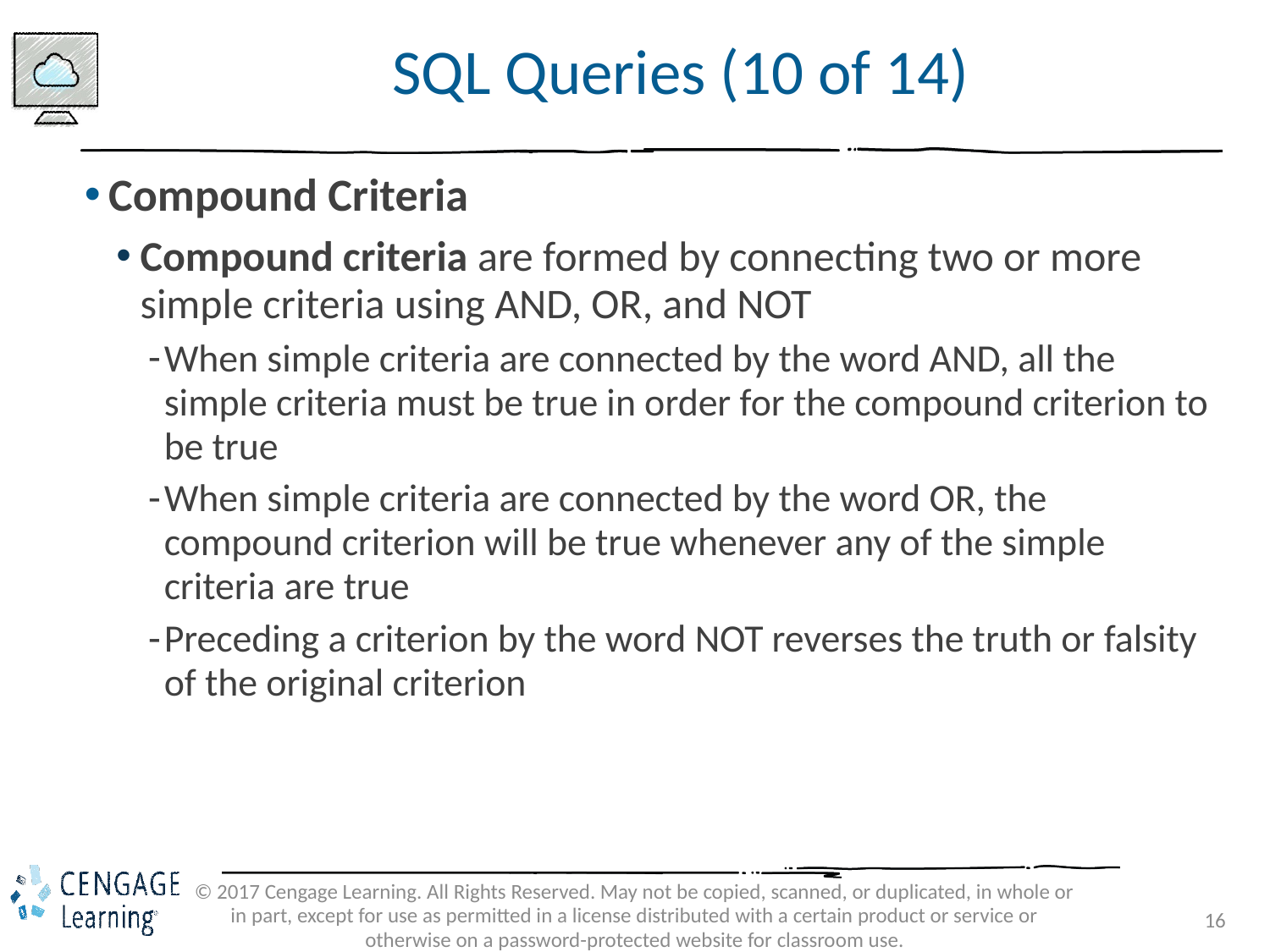

# SQL Queries (10 of 14)
Compound Criteria
Compound criteria are formed by connecting two or more simple criteria using AND, OR, and NOT
When simple criteria are connected by the word AND, all the simple criteria must be true in order for the compound criterion to be true
When simple criteria are connected by the word OR, the compound criterion will be true whenever any of the simple criteria are true
Preceding a criterion by the word NOT reverses the truth or falsity of the original criterion